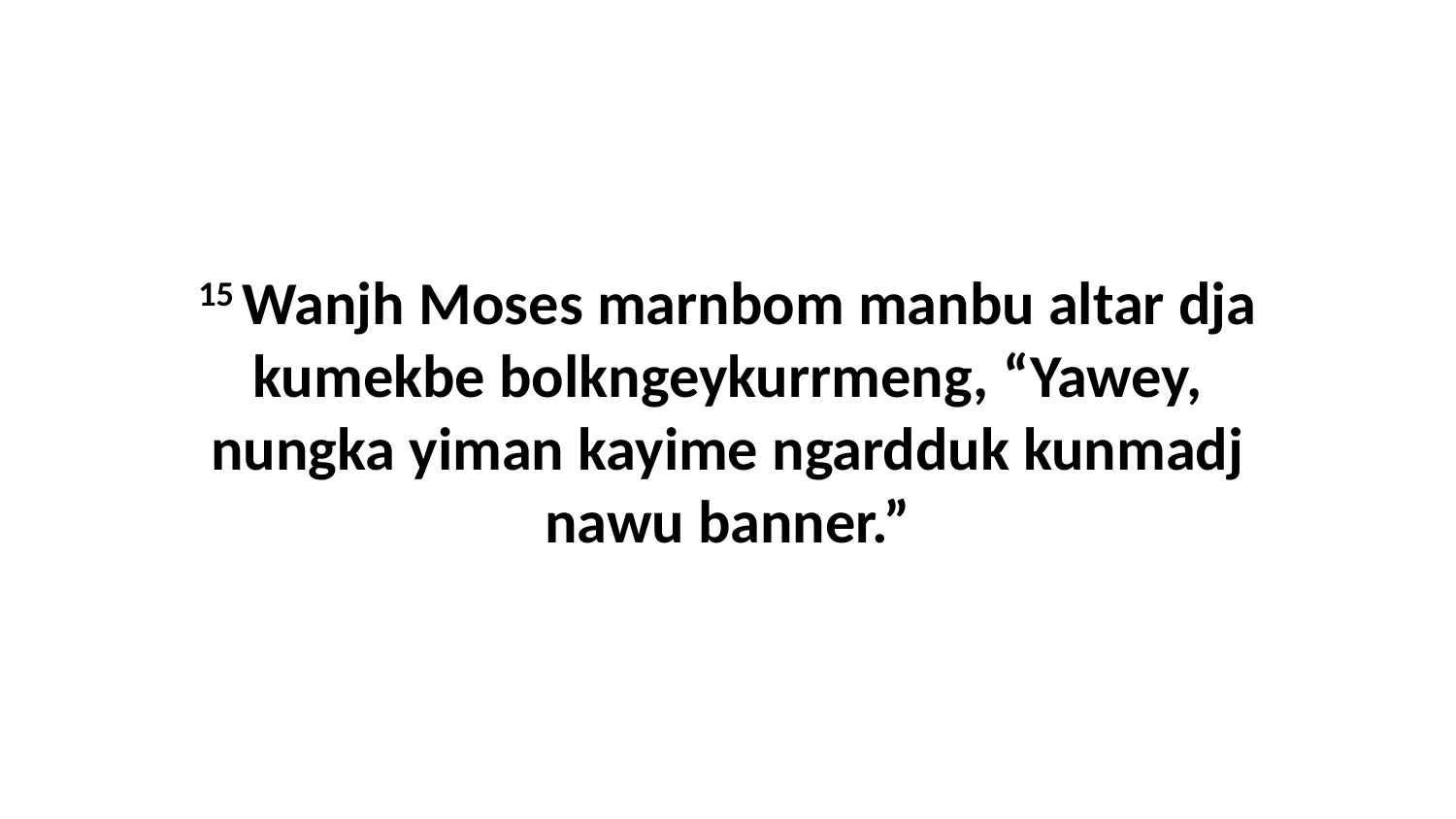

15 Wanjh Moses marnbom manbu altar dja kumekbe bolkngeykurrmeng, “Yawey, nungka yiman kayime ngardduk kunmadj nawu banner.”